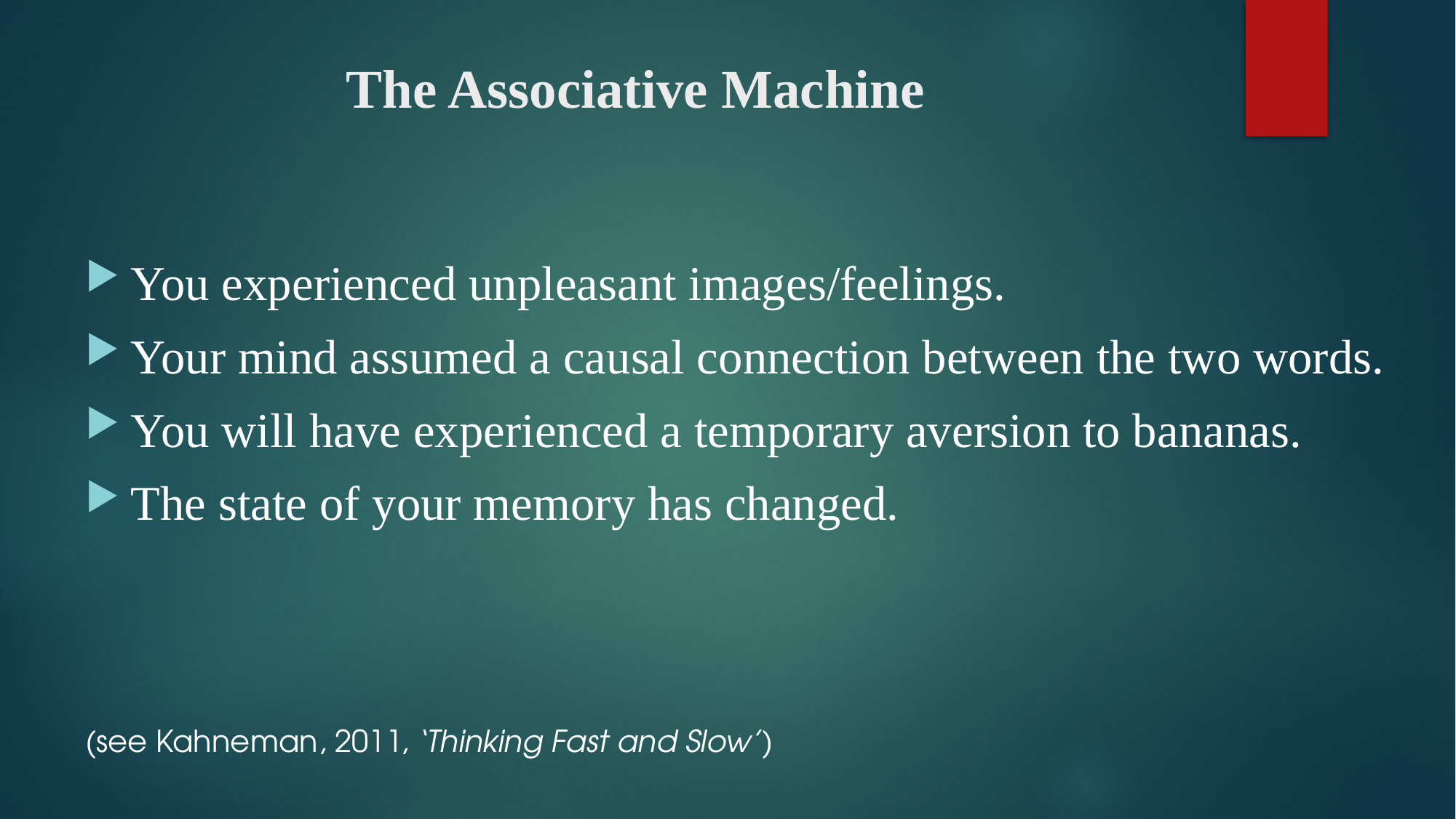

# The Associative Machine
You experienced unpleasant images/feelings.
Your mind assumed a causal connection between the two words.
You will have experienced a temporary aversion to bananas.
The state of your memory has changed.

(see Kahneman, 2011, ‘Thinking Fast and Slow’)